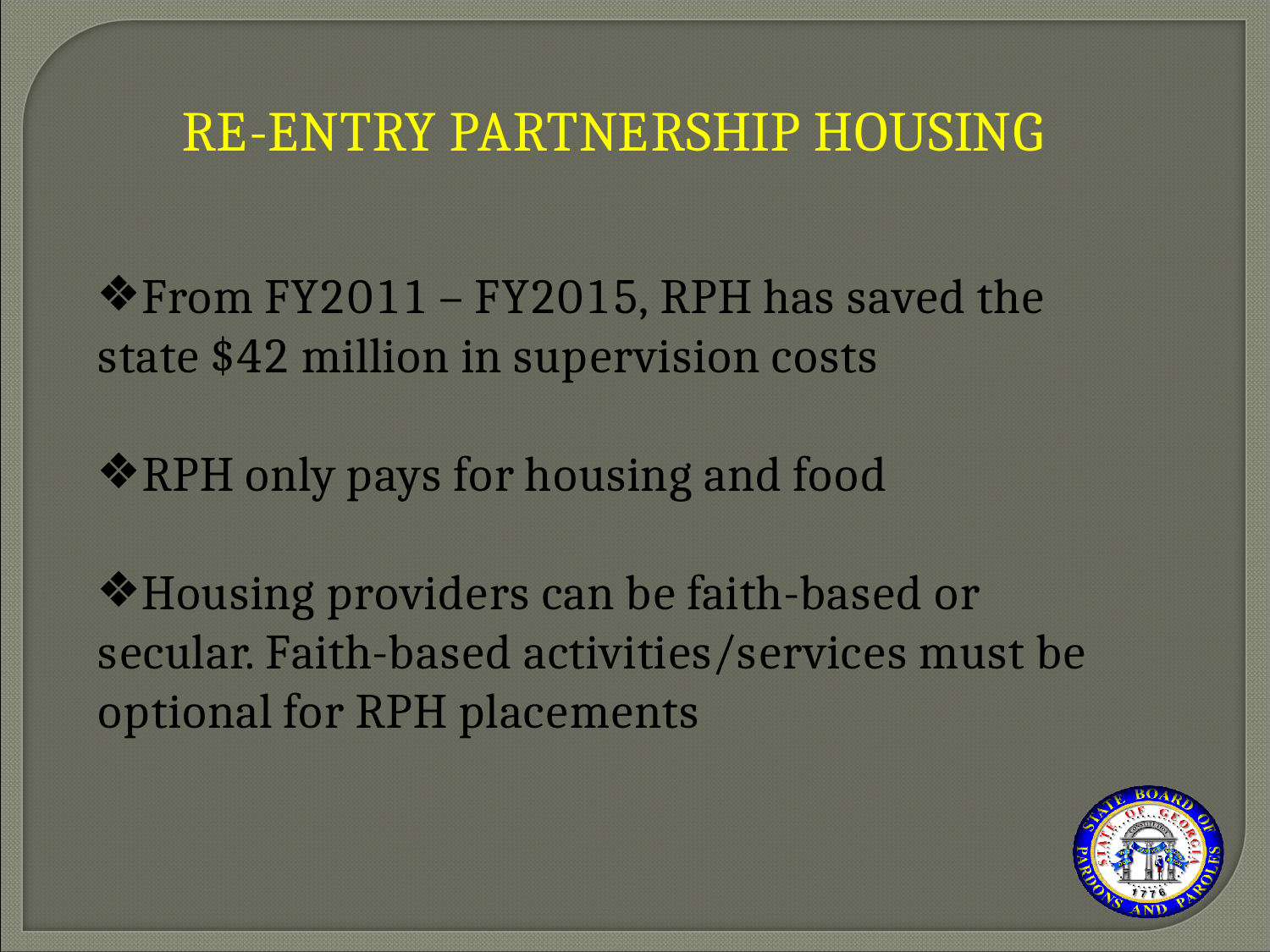

RE-ENTRY PARTNERSHIP HOUSING

From FY2011 – FY2015, RPH has saved the state $42 million in supervision costs

RPH only pays for housing and food

Housing providers can be faith-based or secular. Faith-based activities/services must be optional for RPH placements